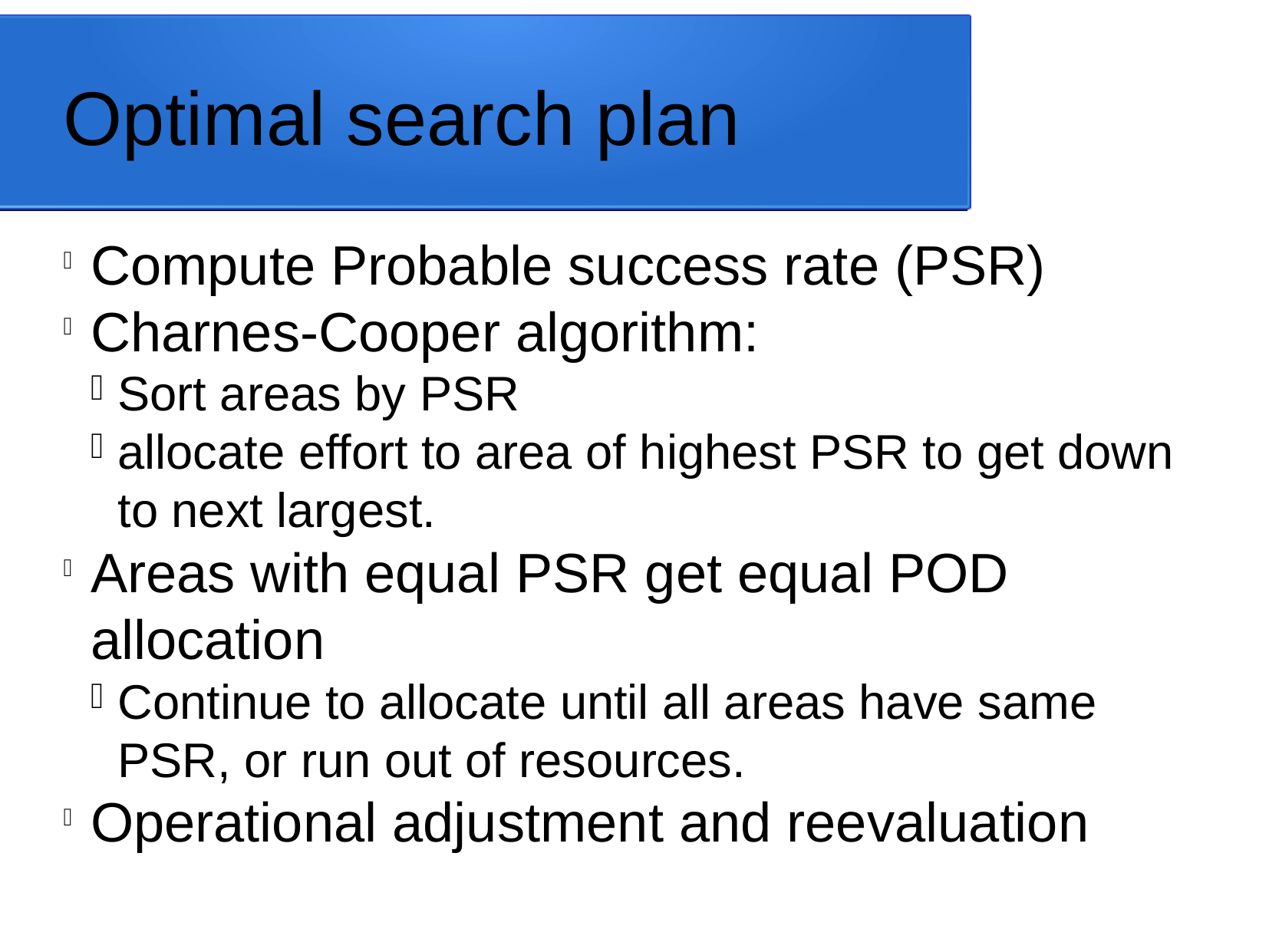

Optimal search plan
Compute Probable success rate (PSR)
Charnes-Cooper algorithm:
Sort areas by PSR
allocate effort to area of highest PSR to get down to next largest.
Areas with equal PSR get equal POD allocation
Continue to allocate until all areas have same PSR, or run out of resources.
Operational adjustment and reevaluation